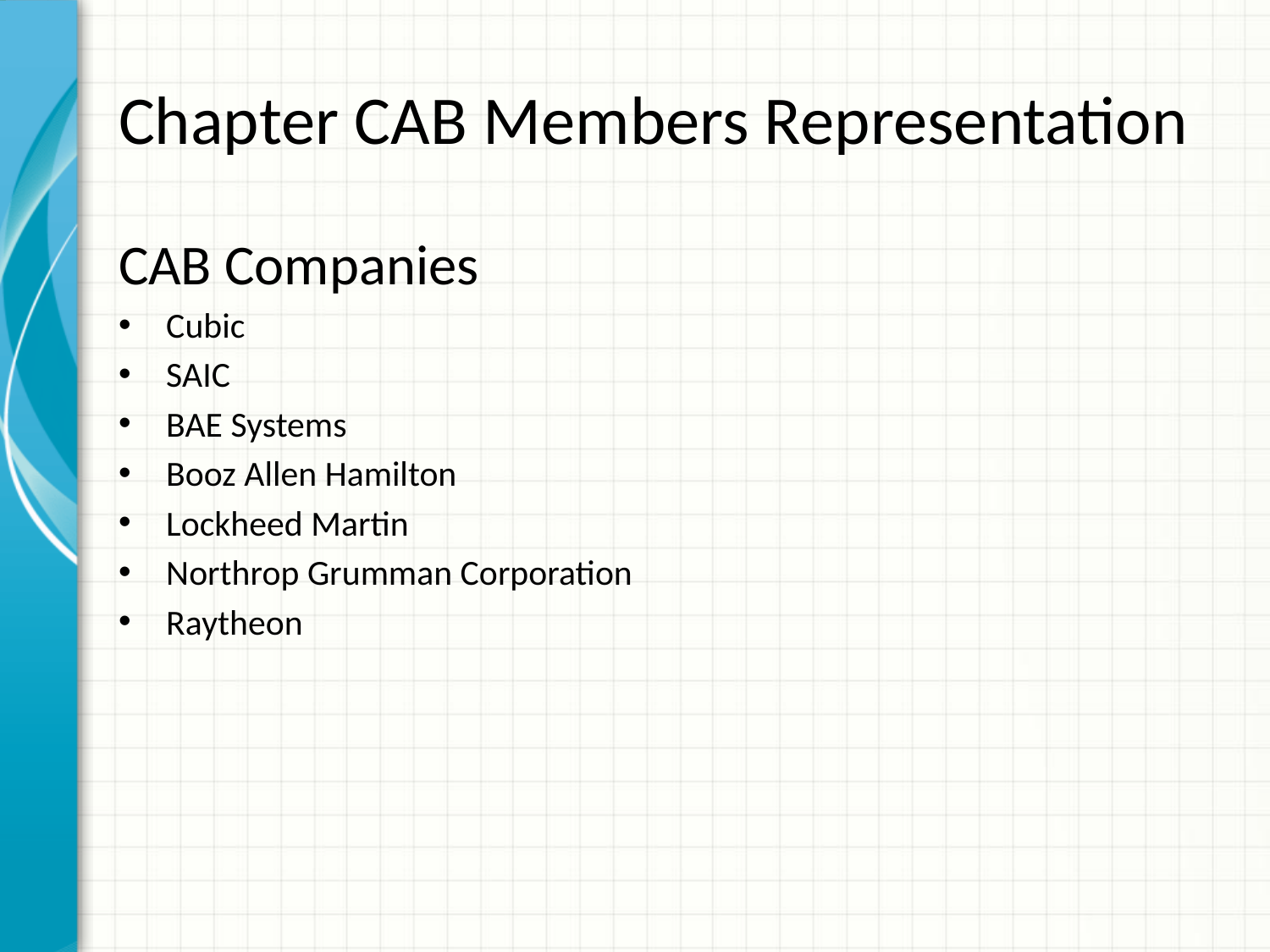

# Chapter CAB Members Representation
CAB Companies
Cubic
SAIC
BAE Systems
Booz Allen Hamilton
Lockheed Martin
Northrop Grumman Corporation
Raytheon